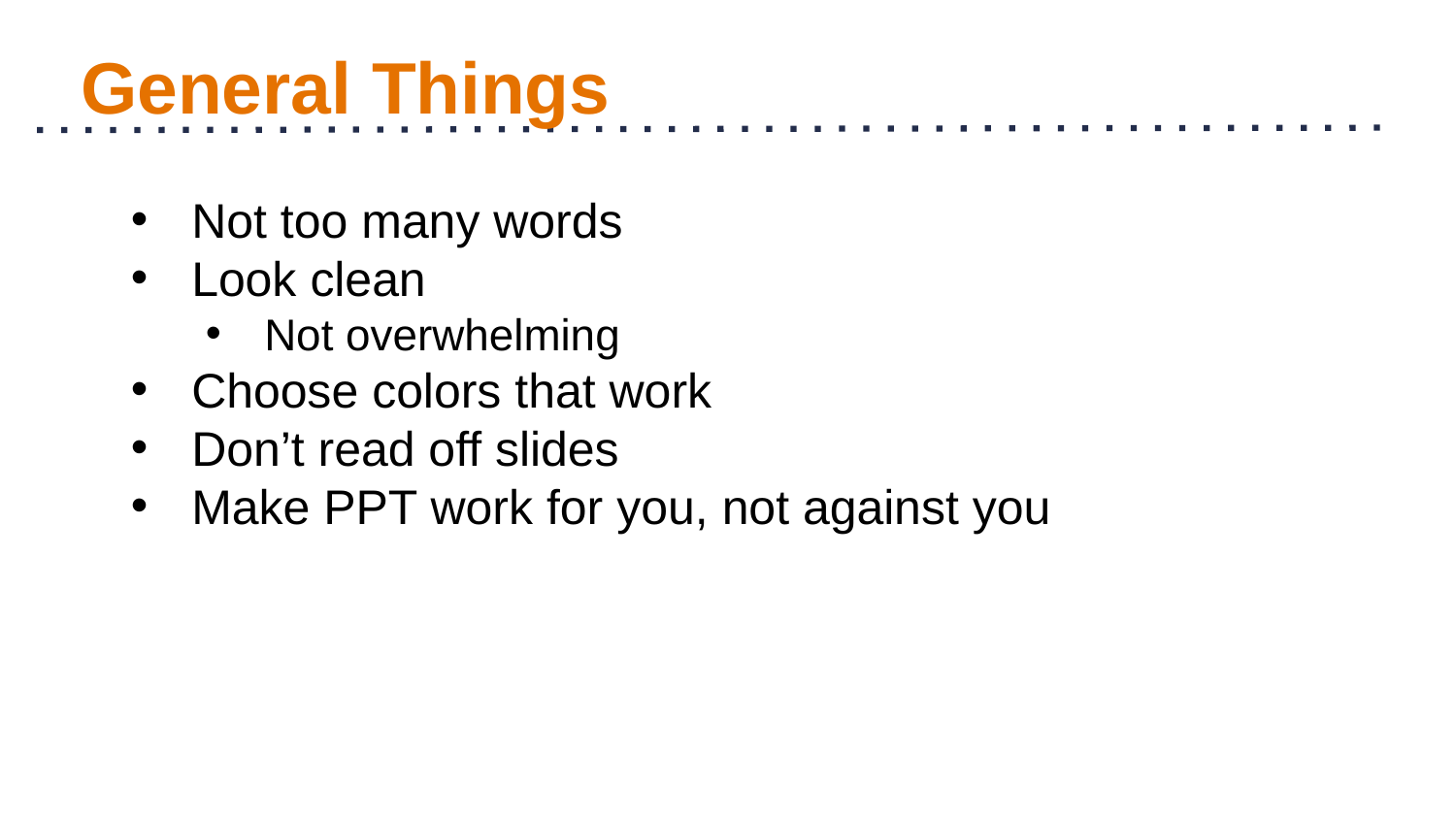

# General Things
Not too many words
Look clean
Not overwhelming
Choose colors that work
Don’t read off slides
Make PPT work for you, not against you